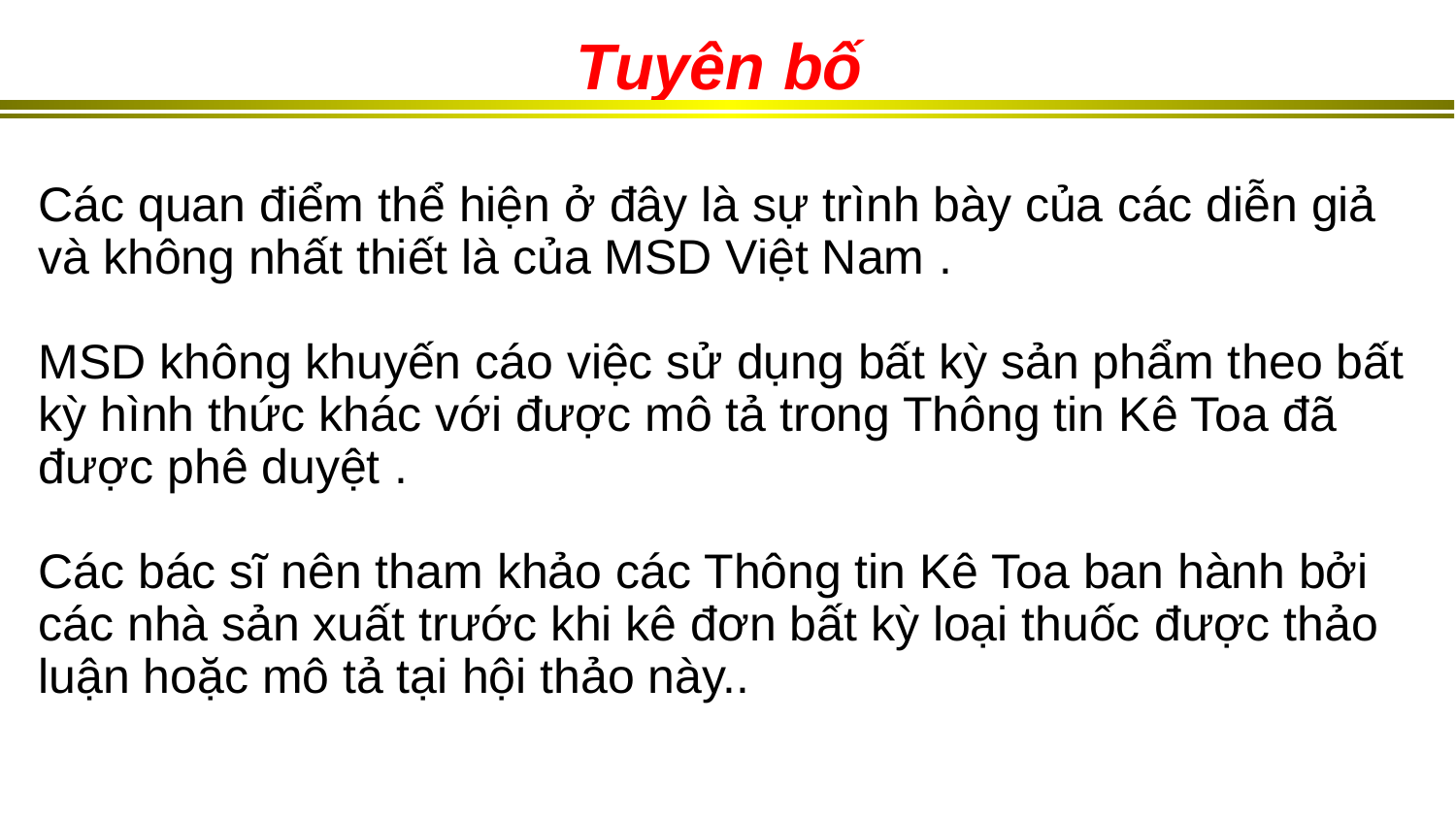

Tuyên bố

Các quan điểm thể hiện ở đây là sự trình bày của các diễn giả và không nhất thiết là của MSD Việt Nam .

MSD không khuyến cáo việc sử dụng bất kỳ sản phẩm theo bất kỳ hình thức khác với được mô tả trong Thông tin Kê Toa đã được phê duyệt .

Các bác sĩ nên tham khảo ​​các Thông tin Kê Toa ban hành bởi các nhà sản xuất trước khi kê đơn bất kỳ loại thuốc được thảo luận hoặc mô tả tại hội thảo này..